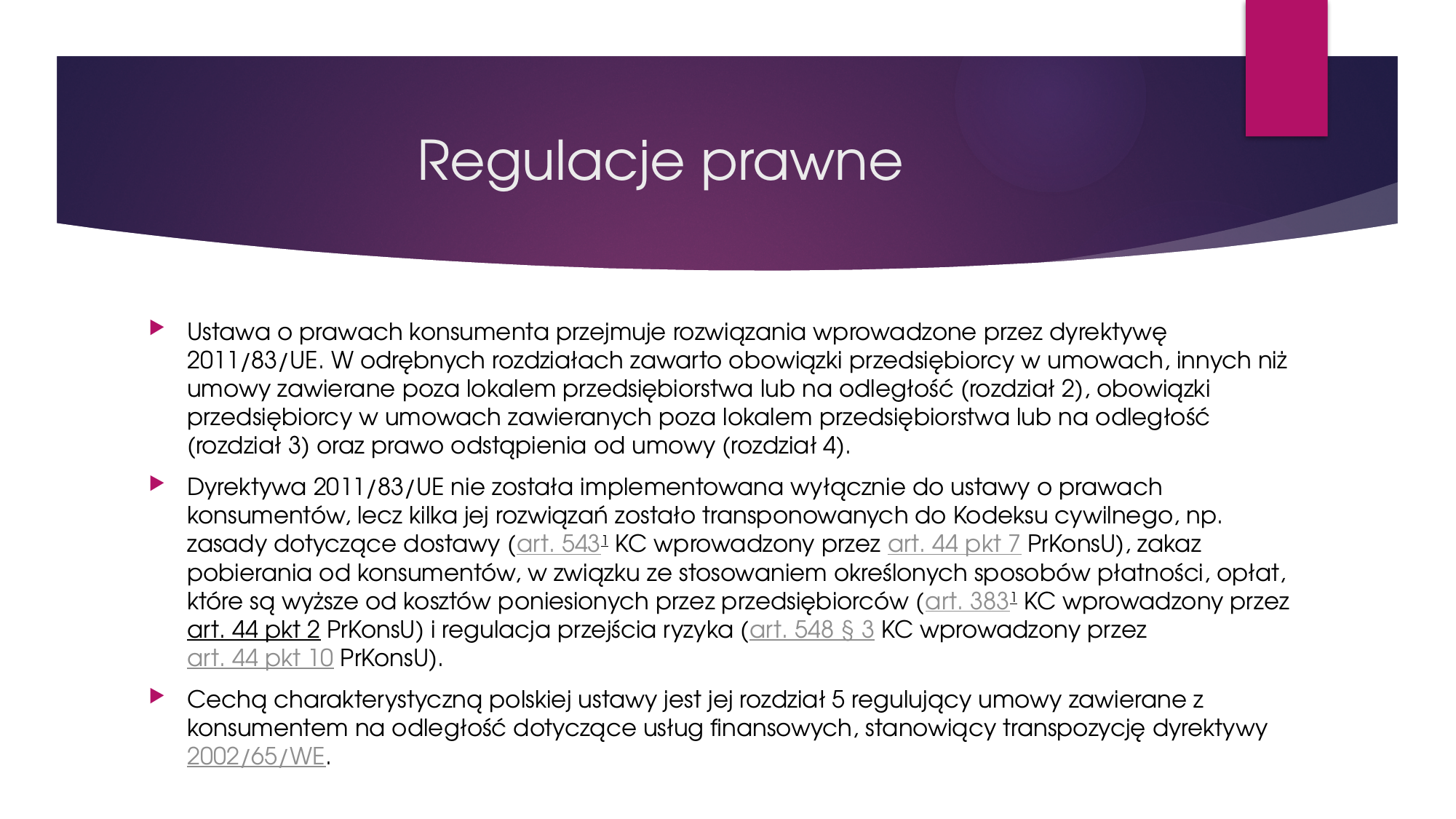

# Regulacje prawne
Ustawa o prawach konsumenta przejmuje rozwiązania wprowadzone przez dyrektywę 2011/83/UE. W odrębnych rozdziałach zawarto obowiązki przedsiębiorcy w umowach, innych niż umowy zawierane poza lokalem przedsiębiorstwa lub na odległość (rozdział 2), obowiązki przedsiębiorcy w umowach zawieranych poza lokalem przedsiębiorstwa lub na odległość (rozdział 3) oraz prawo odstąpienia od umowy (rozdział 4).
Dyrektywa 2011/83/UE nie została implementowana wyłącznie do ustawy o prawach konsumentów, lecz kilka jej rozwiązań zostało transponowanych do Kodeksu cywilnego, np. zasady dotyczące dostawy (art. 5431 KC wprowadzony przez art. 44 pkt 7 PrKonsU), zakaz pobierania od konsumentów, w związku ze stosowaniem określonych sposobów płatności, opłat, które są wyższe od kosztów poniesionych przez przedsiębiorców (art. 3831 KC wprowadzony przez art. 44 pkt 2 PrKonsU) i regulacja przejścia ryzyka (art. 548 § 3 KC wprowadzony przez art. 44 pkt 10 PrKonsU).
Cechą charakterystyczną polskiej ustawy jest jej rozdział 5 regulujący umowy zawierane z konsumentem na odległość dotyczące usług finansowych, stanowiący transpozycję dyrektywy 2002/65/WE.